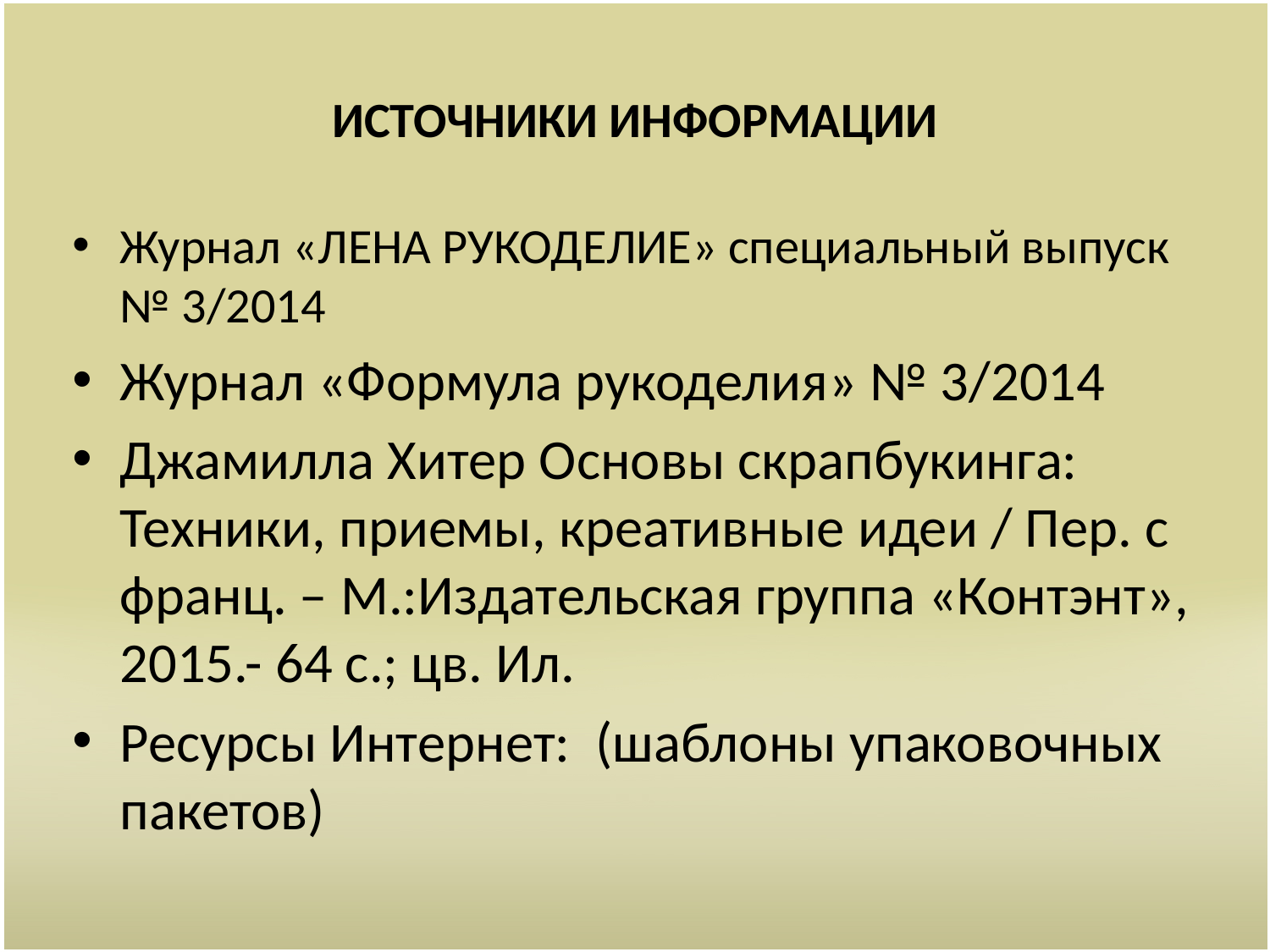

# ИСТОЧНИКИ ИНФОРМАЦИИ
Журнал «ЛЕНА РУКОДЕЛИЕ» специальный выпуск № 3/2014
Журнал «Формула рукоделия» № 3/2014
Джамилла Хитер Основы скрапбукинга: Техники, приемы, креативные идеи / Пер. с франц. – М.:Издательская группа «Контэнт», 2015.- 64 с.; цв. Ил.
Ресурсы Интернет:  (шаблоны упаковочных пакетов)